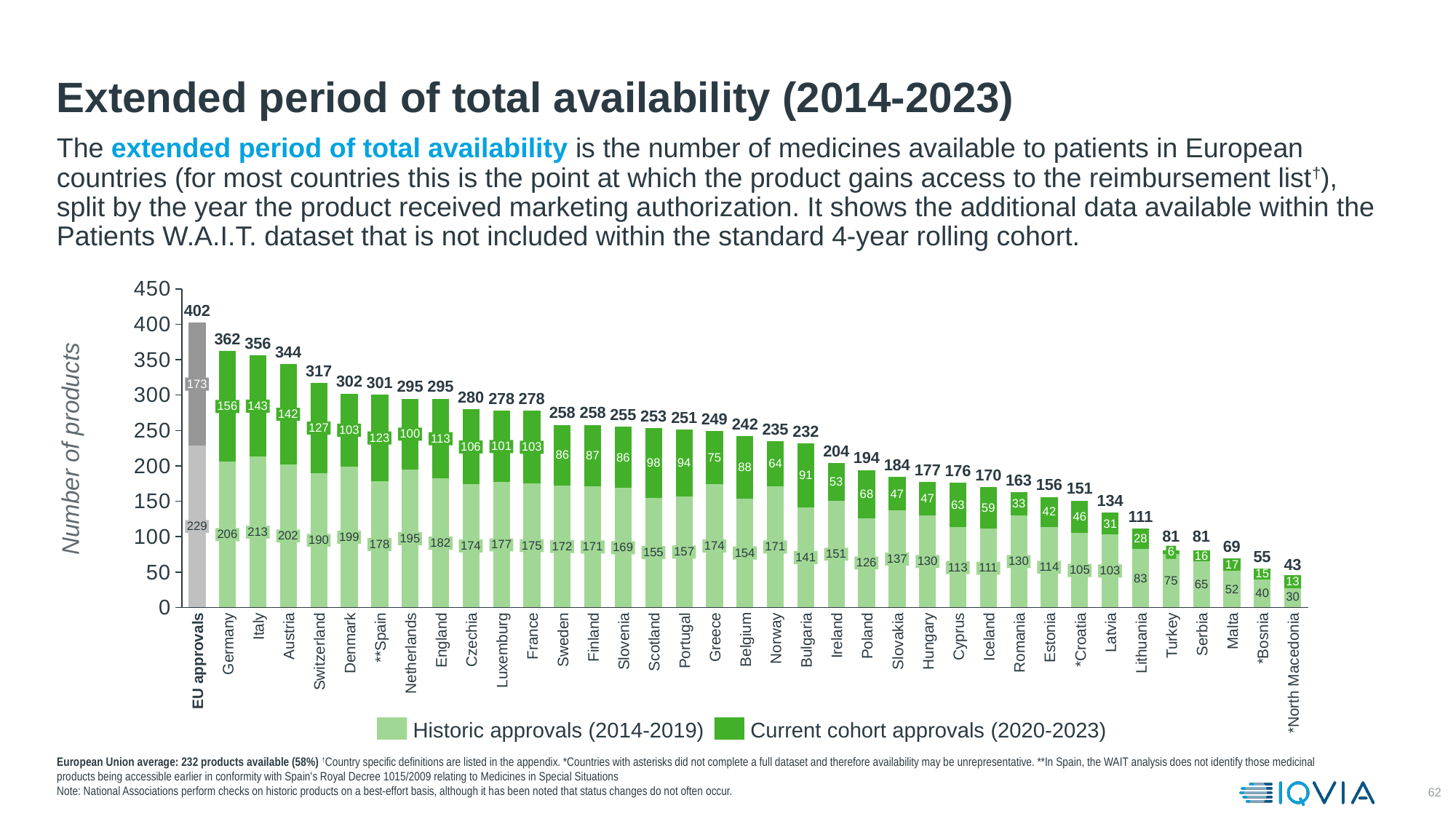

# Extended period of total availability (2014-2023)
The extended period of total availability is the number of medicines available to patients in European countries (for most countries this is the point at which the product gains access to the reimbursement list†), split by the year the product received marketing authorization. It shows the additional data available within the Patients W.A.I.T. dataset that is not included within the standard 4-year rolling cohort.

### Chart

| Category |  |  |
|---|---|---|
402
362
356
344
317
302
301
173
295
295
280
278
278
143
156
258
258
255
142
253
251
249
242
235
127
232
103
100
Number of products
123
113
101
106
103
204
194
184
177
176
170
163
156
151
134
111
229
213
206
81
81
202
199
195
190
182
178
177
69
175
174
174
172
171
171
169
157
6
155
154
151
55
141
137
130
130
126
43
114
113
111
105
103
13
**Spain
Netherlands
Czechia
EU approvals
Germany
Italy
Austria
Switzerland
Denmark
England
Luxemburg
France
Sweden
Finland
Slovenia
Scotland
Portugal
Greece
Belgium
Norway
Bulgaria
Ireland
Poland
Slovakia
Hungary
Cyprus
Iceland
Romania
Estonia
*Croatia
Latvia
Lithuania
Turkey
Serbia
*Bosnia
*North Macedonia
Malta
Historic approvals (2014-2019)
Current cohort approvals (2020-2023)

European Union average: 232 products available (58%) †Country specific definitions are listed in the appendix. *Countries with asterisks did not complete a full dataset and therefore availability may be unrepresentative. **In Spain, the WAIT analysis does not identify those medicinal products being accessible earlier in conformity with Spain's Royal Decree 1015/2009 relating to Medicines in Special Situations
Note: National Associations perform checks on historic products on a best-effort basis, although it has been noted that status changes do not often occur.